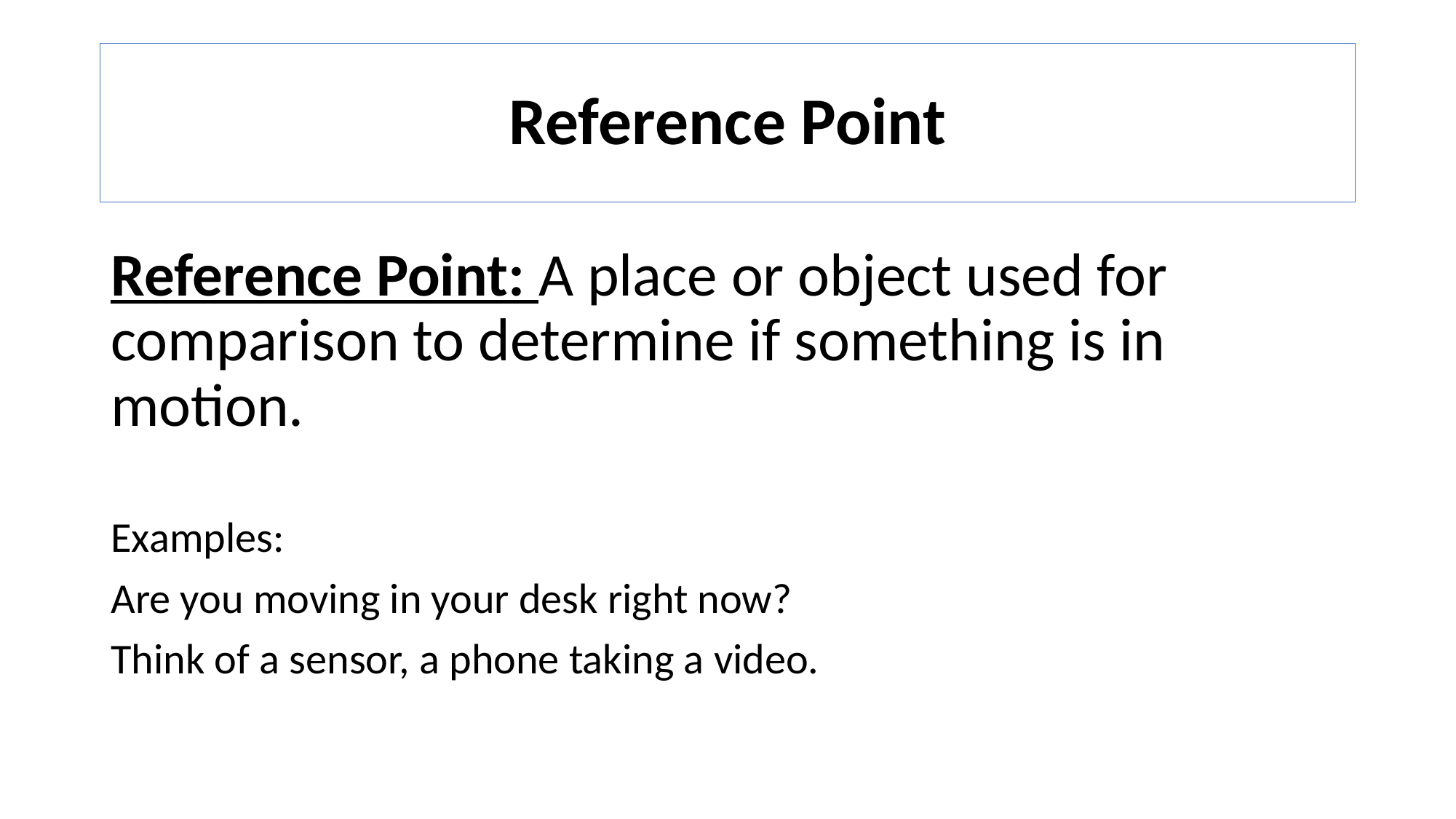

# Reference Point
Reference Point: A place or object used for comparison to determine if something is in motion.

Examples:
Are you moving in your desk right now?
Think of a sensor, a phone taking a video.